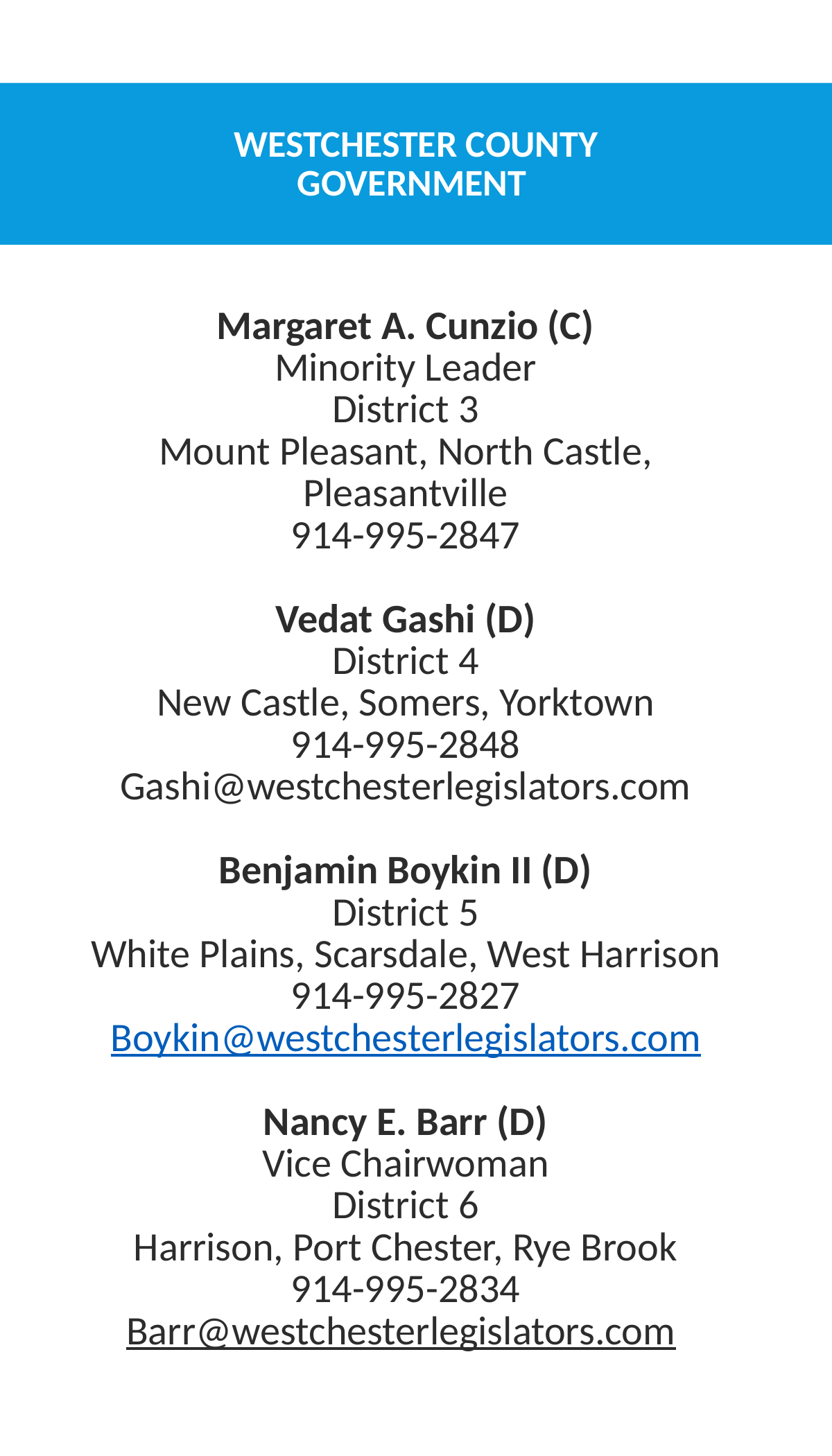

# Westchester County GOVERNMENT
Margaret A. Cunzio (C)
Minority Leader
District 3
Mount Pleasant, North Castle, Pleasantville
914-995-2847

Vedat Gashi (D)
District 4
New Castle, Somers, Yorktown
914-995-2848
Gashi@westchesterlegislators.com

Benjamin Boykin II (D)
District 5
White Plains, Scarsdale, West Harrison
914-995-2827
Boykin@westchesterlegislators.com

Nancy E. Barr (D)
Vice Chairwoman
District 6
Harrison, Port Chester, Rye Brook
914-995-2834
Barr@westchesterlegislators.com